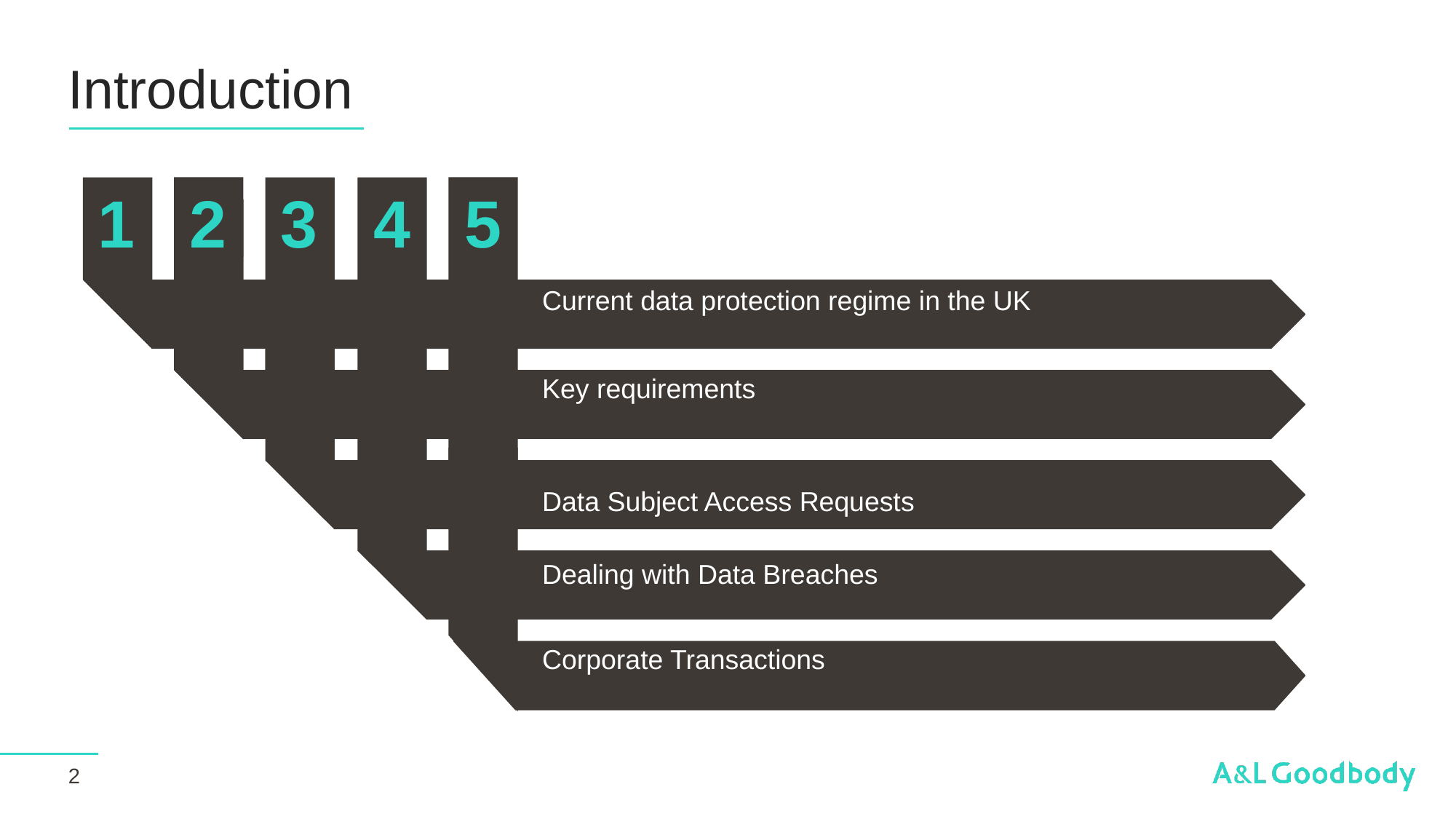

# Introduction
5

Corporate Transactions

1

Current data protection regime in the UK

2

Key requirements

3

Data Subject Access Requests
4

Dealing with Data Breaches
2